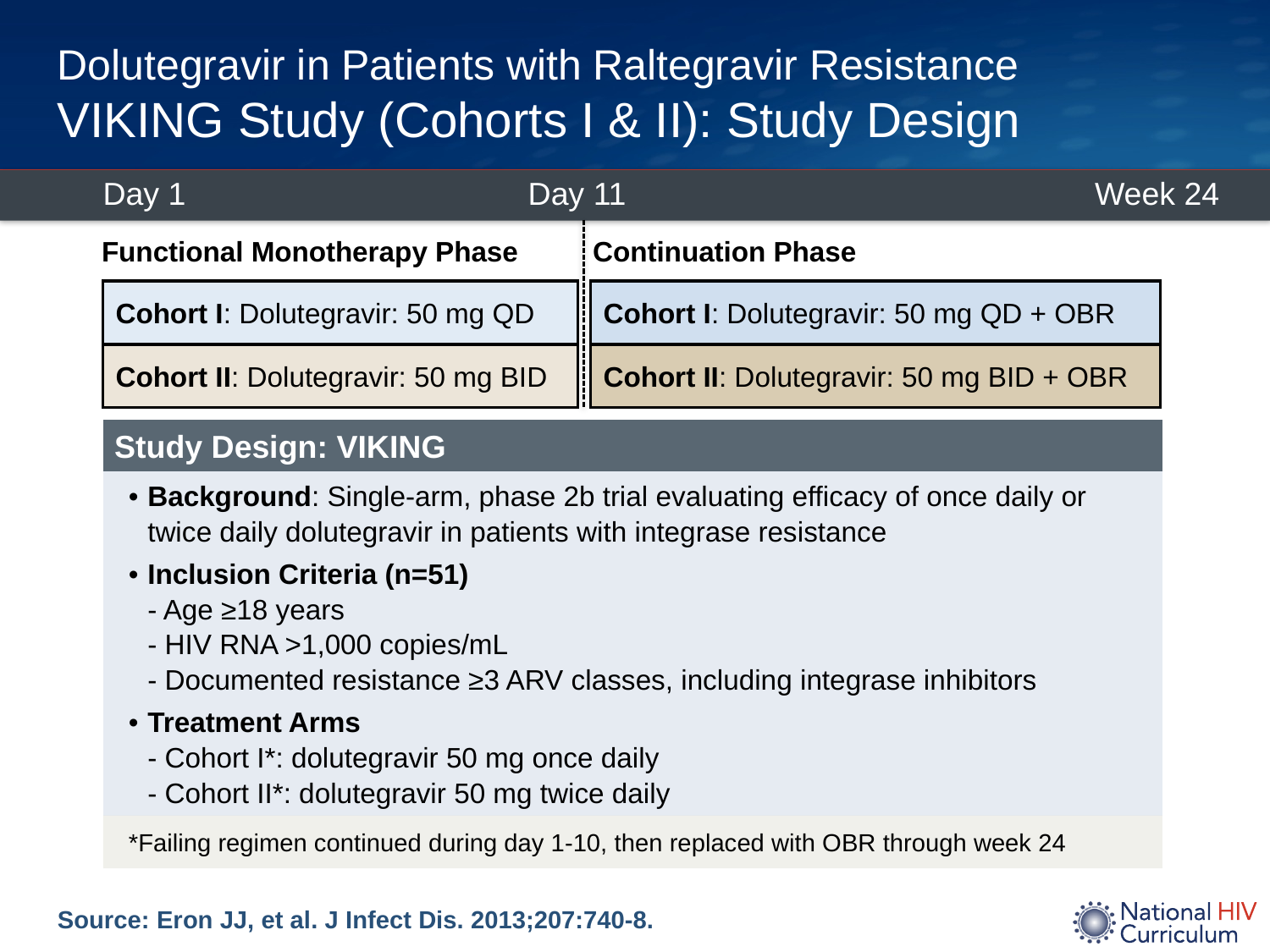

# Dolutegravir in Patients with Raltegravir Resistance VIKING Study (Cohorts I & II): Study Design

Day 11
Day 1
Week 24
Randomize
Planned Analysis
Functional Monotherapy Phase
Continuation Phase
Cohort I: Dolutegravir: 50 mg QD
Cohort I: Dolutegravir: 50 mg QD + OBR
Cohort II: Dolutegravir: 50 mg BID
Cohort II: Dolutegravir: 50 mg BID + OBR
| Study Design: VIKING |
| --- |
| Background: Single-arm, phase 2b trial evaluating efficacy of once daily or twice daily dolutegravir in patients with integrase resistance Inclusion Criteria (n=51) - Age ≥18 years - HIV RNA >1,000 copies/mL - Documented resistance ≥3 ARV classes, including integrase inhibitors Treatment Arms - Cohort I\*: dolutegravir 50 mg once daily - Cohort II\*: dolutegravir 50 mg twice daily |
| \*Failing regimen continued during day 1-10, then replaced with OBR through week 24 |
Source: Eron JJ, et al. J Infect Dis. 2013;207:740-8.